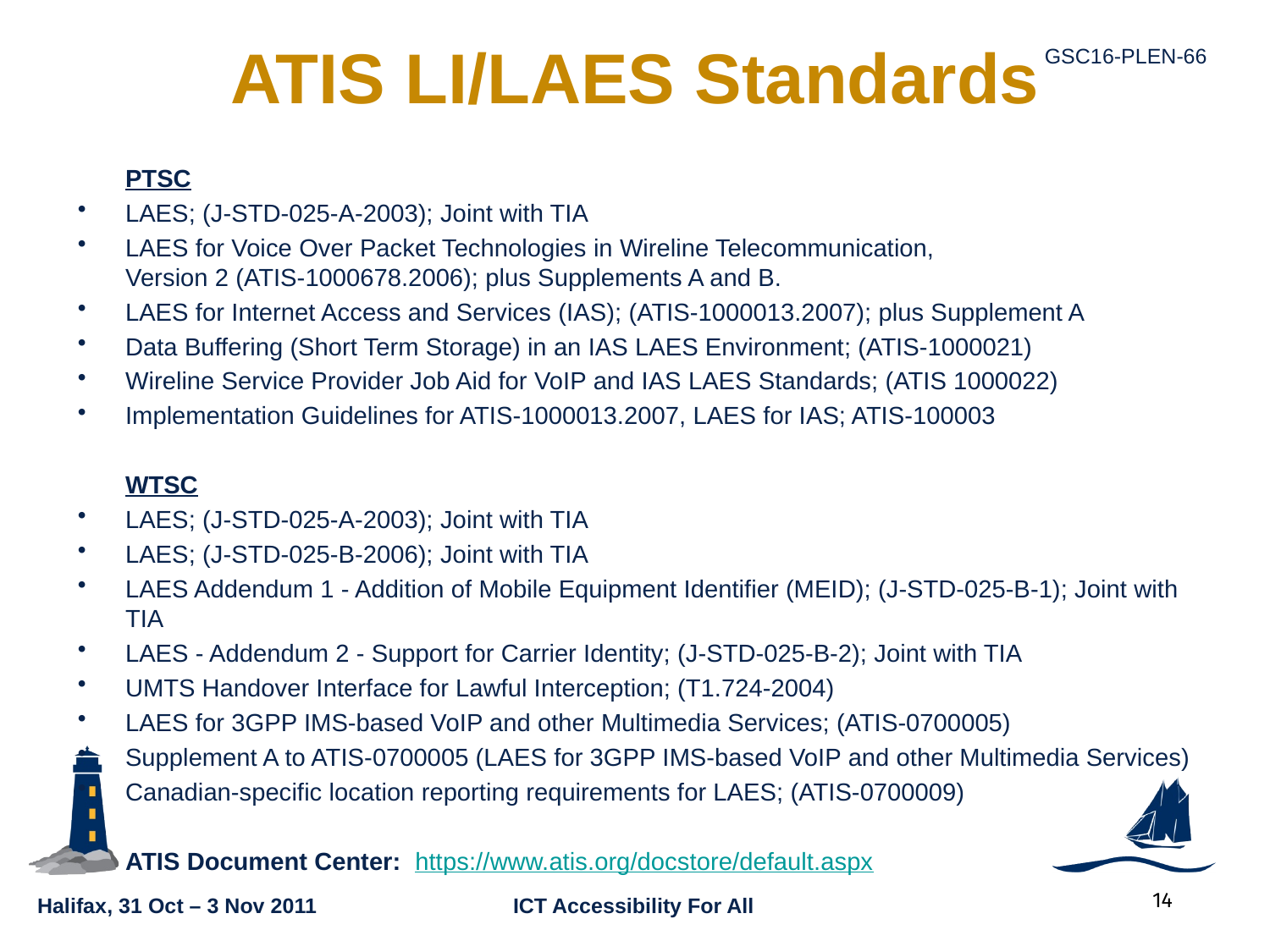

# ATIS LI/LAES Standards
	PTSC
LAES; (J-STD-025-A-2003); Joint with TIA
LAES for Voice Over Packet Technologies in Wireline Telecommunication,
Version 2 (ATIS-1000678.2006); plus Supplements A and B.
LAES for Internet Access and Services (IAS); (ATIS-1000013.2007); plus Supplement A
Data Buffering (Short Term Storage) in an IAS LAES Environment; (ATIS-1000021)
Wireline Service Provider Job Aid for VoIP and IAS LAES Standards; (ATIS 1000022)
Implementation Guidelines for ATIS-1000013.2007, LAES for IAS; ATIS-100003

	WTSC
LAES; (J-STD-025-A-2003); Joint with TIA
LAES; (J-STD-025-B-2006); Joint with TIA
LAES Addendum 1 - Addition of Mobile Equipment Identifier (MEID); (J-STD-025-B-1); Joint with TIA
LAES - Addendum 2 - Support for Carrier Identity; (J-STD-025-B-2); Joint with TIA
UMTS Handover Interface for Lawful Interception; (T1.724-2004)
LAES for 3GPP IMS-based VoIP and other Multimedia Services; (ATIS-0700005)
Supplement A to ATIS-0700005 (LAES for 3GPP IMS-based VoIP and other Multimedia Services)
Canadian-specific location reporting requirements for LAES; (ATIS-0700009)

	ATIS Document Center:  https://www.atis.org/docstore/default.aspx
14